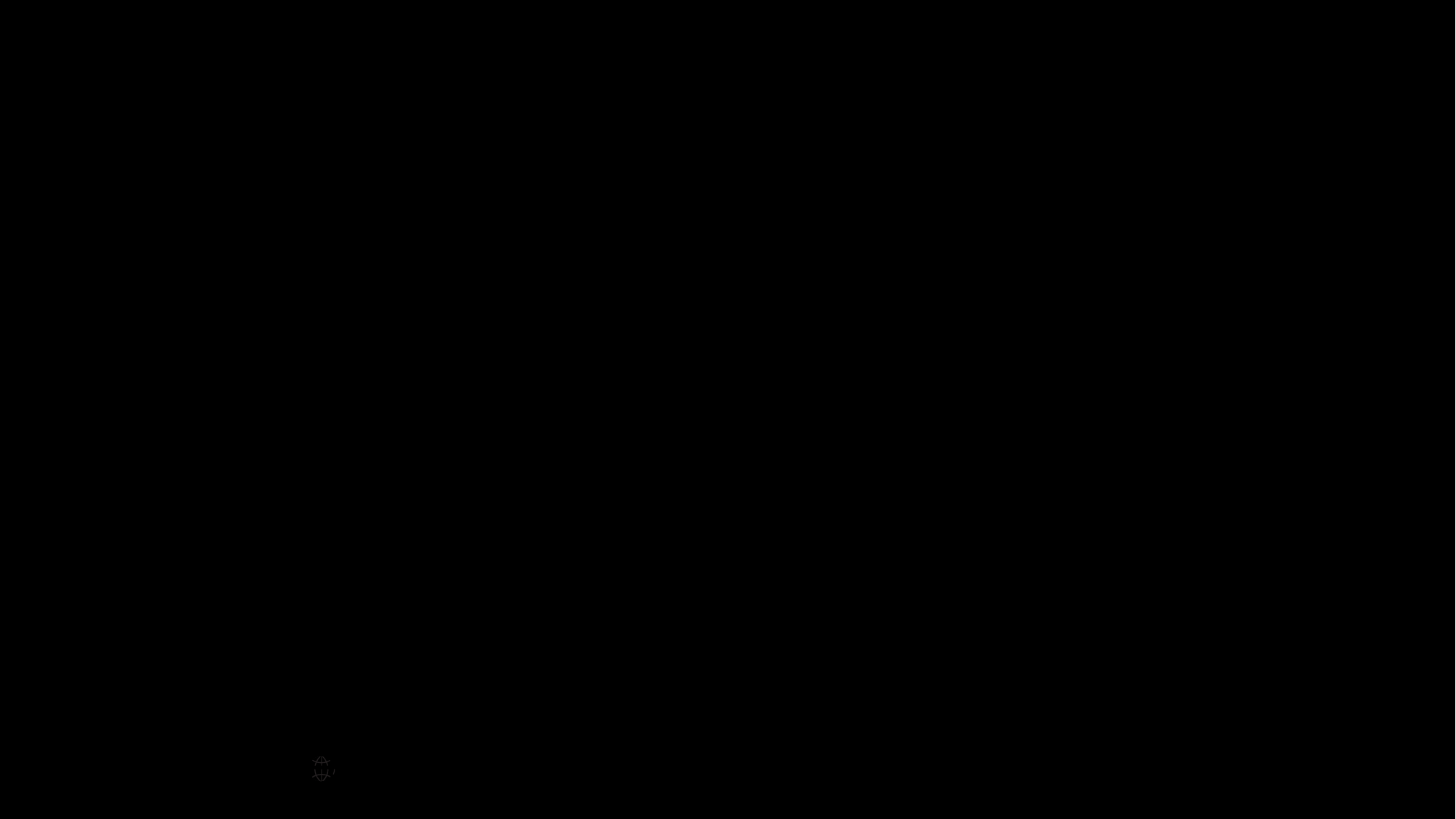

How to control the field display for Primo details